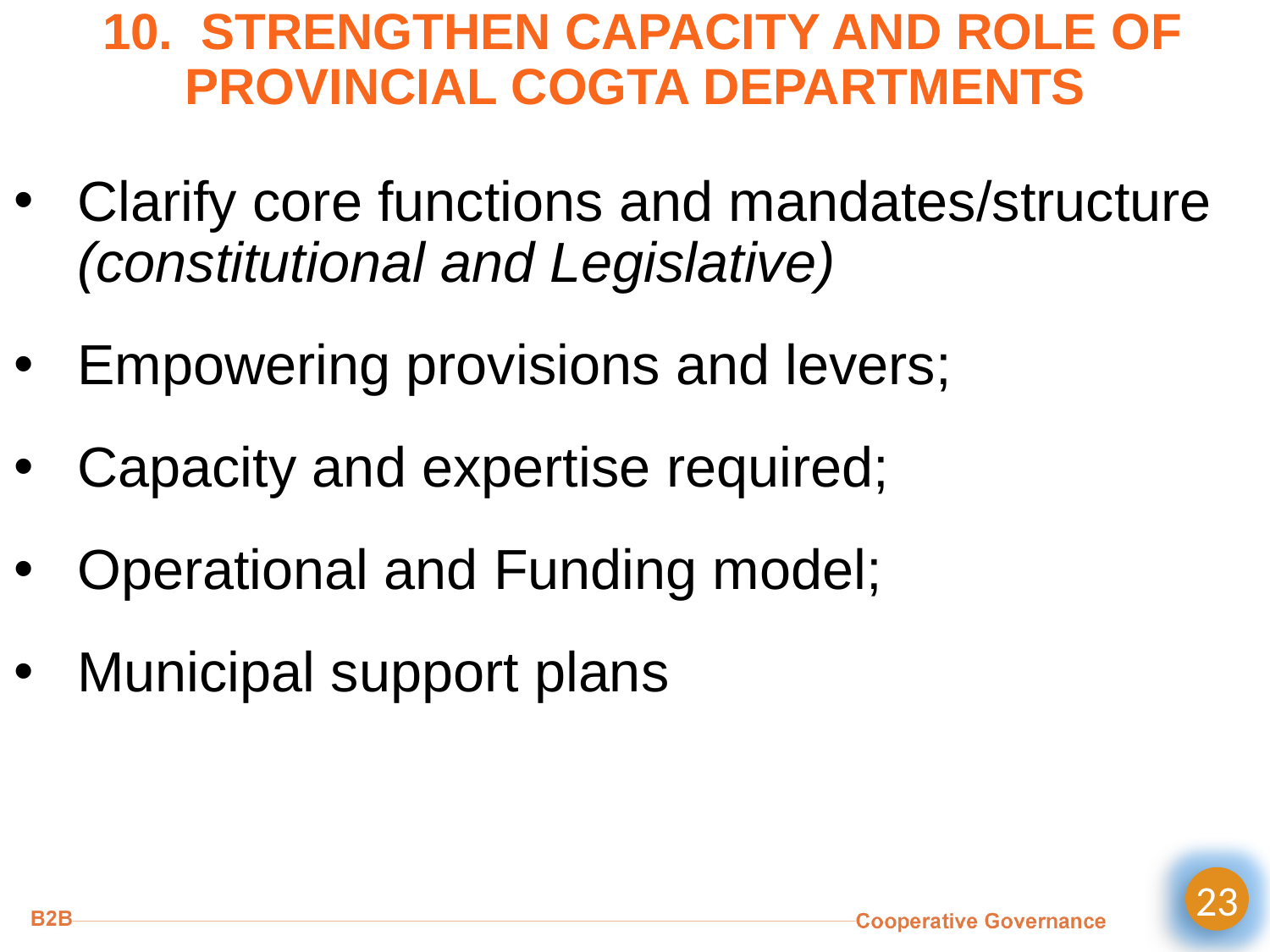

# 10.  STRENGTHEN CAPACITY AND ROLE OF PROVINCIAL COGTA DEPARTMENTS
Clarify core functions and mandates/structure (constitutional and Legislative)

Empowering provisions and levers;

Capacity and expertise required;

Operational and Funding model;

Municipal support plans

23